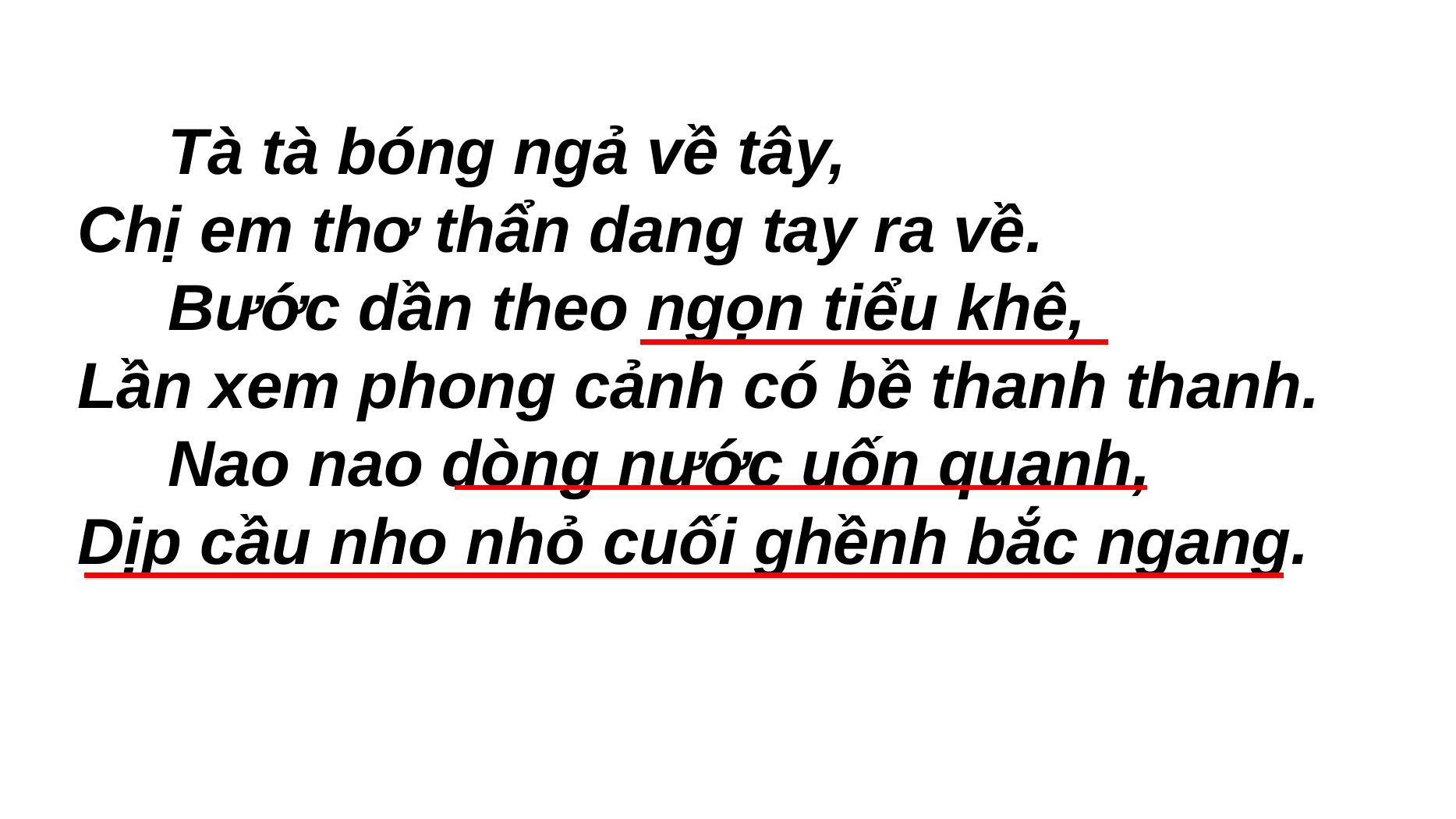

Tà tà bóng ngả về tây,
Chị em thơ thẩn dang tay ra về.
     Bước dần theo ngọn tiểu khê,
Lần xem phong cảnh có bề thanh thanh.
     Nao nao dòng nước uốn quanh,
Dịp cầu nho nhỏ cuối ghềnh bắc ngang.